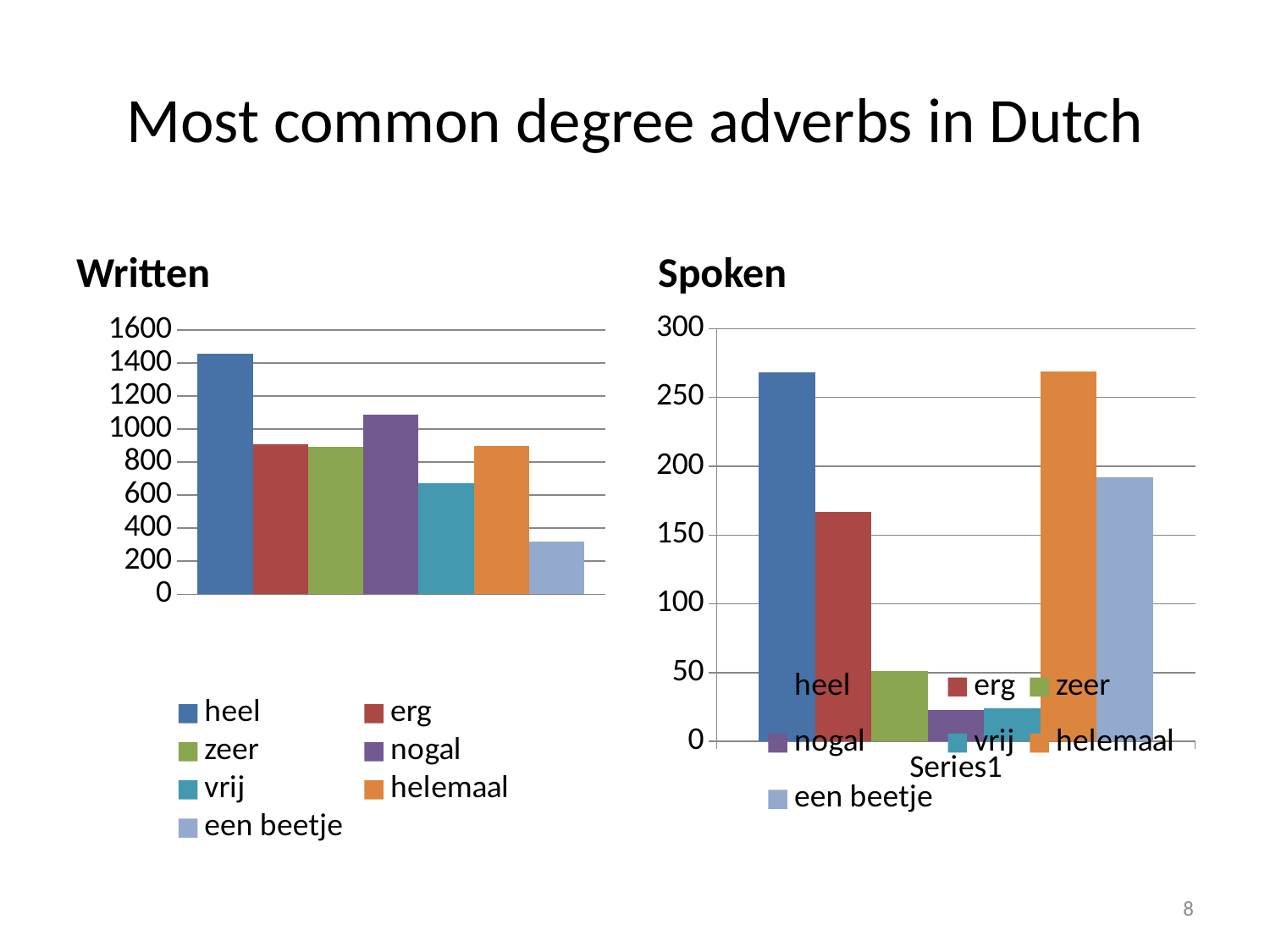

# Most common degree adverbs in Dutch
Written
Spoken

### Chart

| Category | heel | erg | zeer | nogal | vrij | helemaal | een beetje |
|---|---|---|---|---|---|---|---|
|   | 1455.0 | 907.0 | 893.0 | 1088.0 | 675.0 | 897.0 | 321.0 |

### Chart

| Category | heel | erg | zeer | nogal | vrij | helemaal | een beetje |
|---|---|---|---|---|---|---|---|
|  | 268.0 | 167.0 | 51.0 | 23.0 | 24.0 | 269.0 | 192.0 |
8